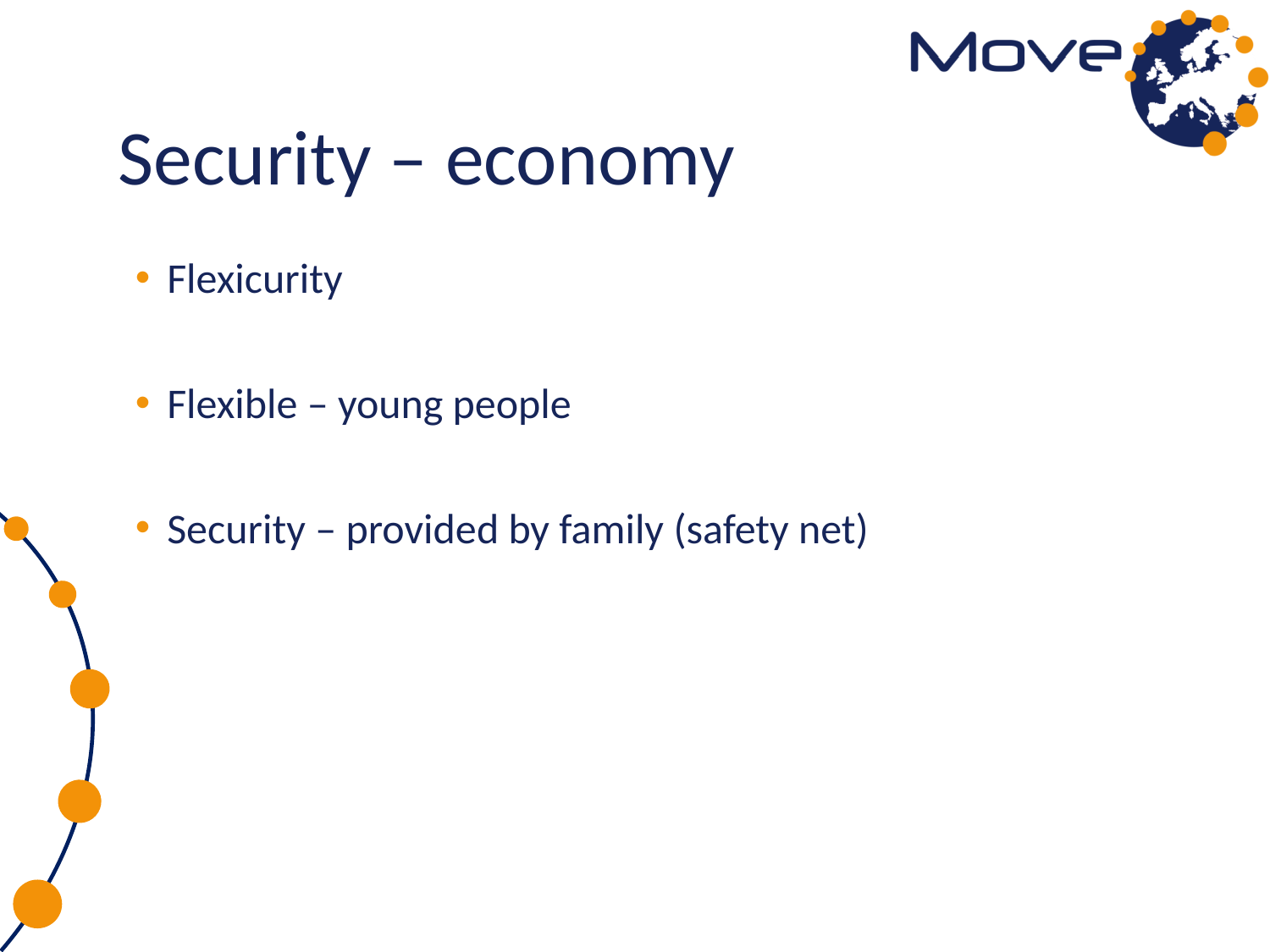

# Security – economy
Flexicurity

Flexible – young people

Security – provided by family (safety net)